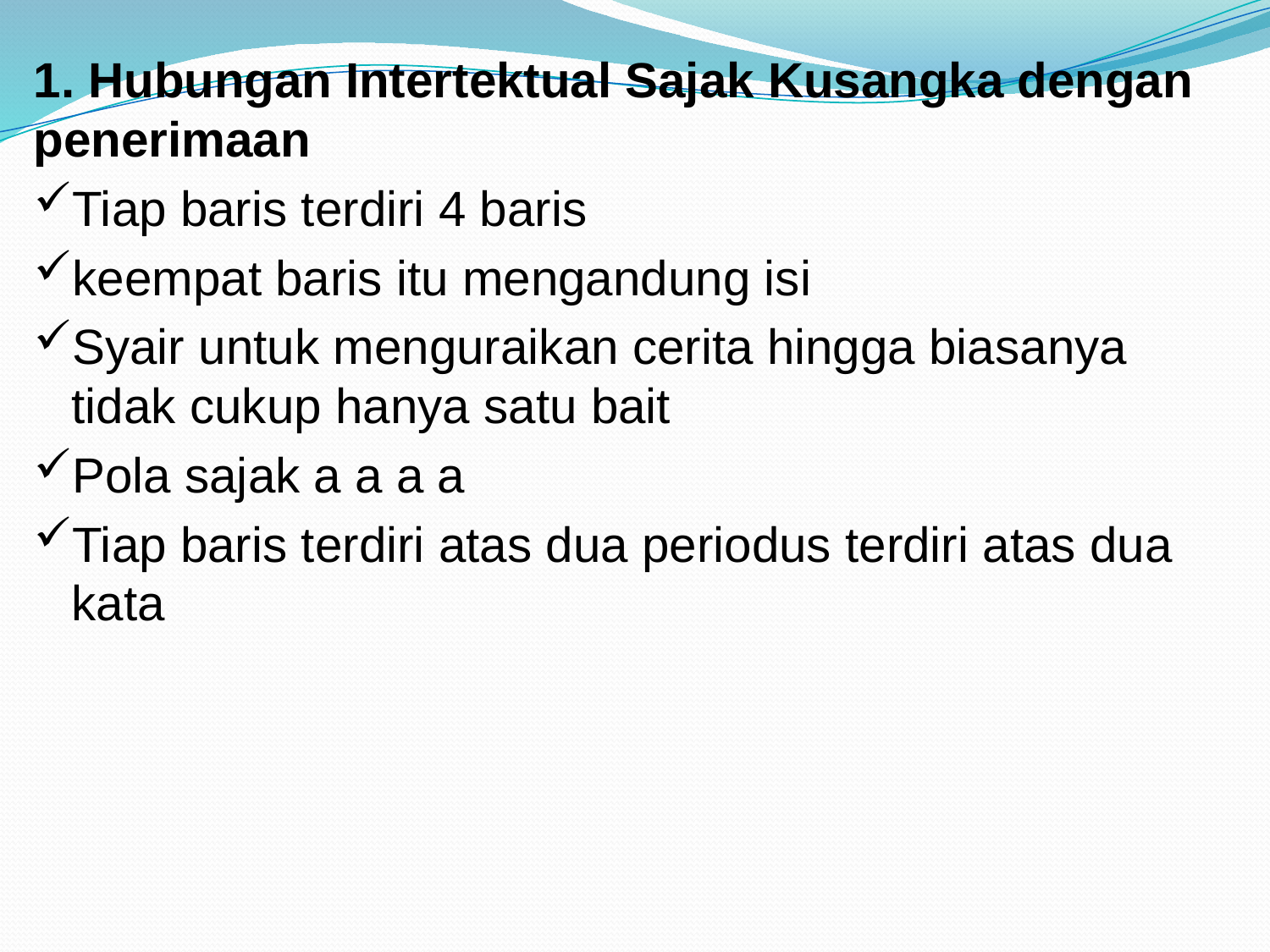

1. Hubungan Intertektual Sajak Kusangka dengan penerimaan
Tiap baris terdiri 4 baris
keempat baris itu mengandung isi
Syair untuk menguraikan cerita hingga biasanya tidak cukup hanya satu bait
Pola sajak a a a a
Tiap baris terdiri atas dua periodus terdiri atas dua kata